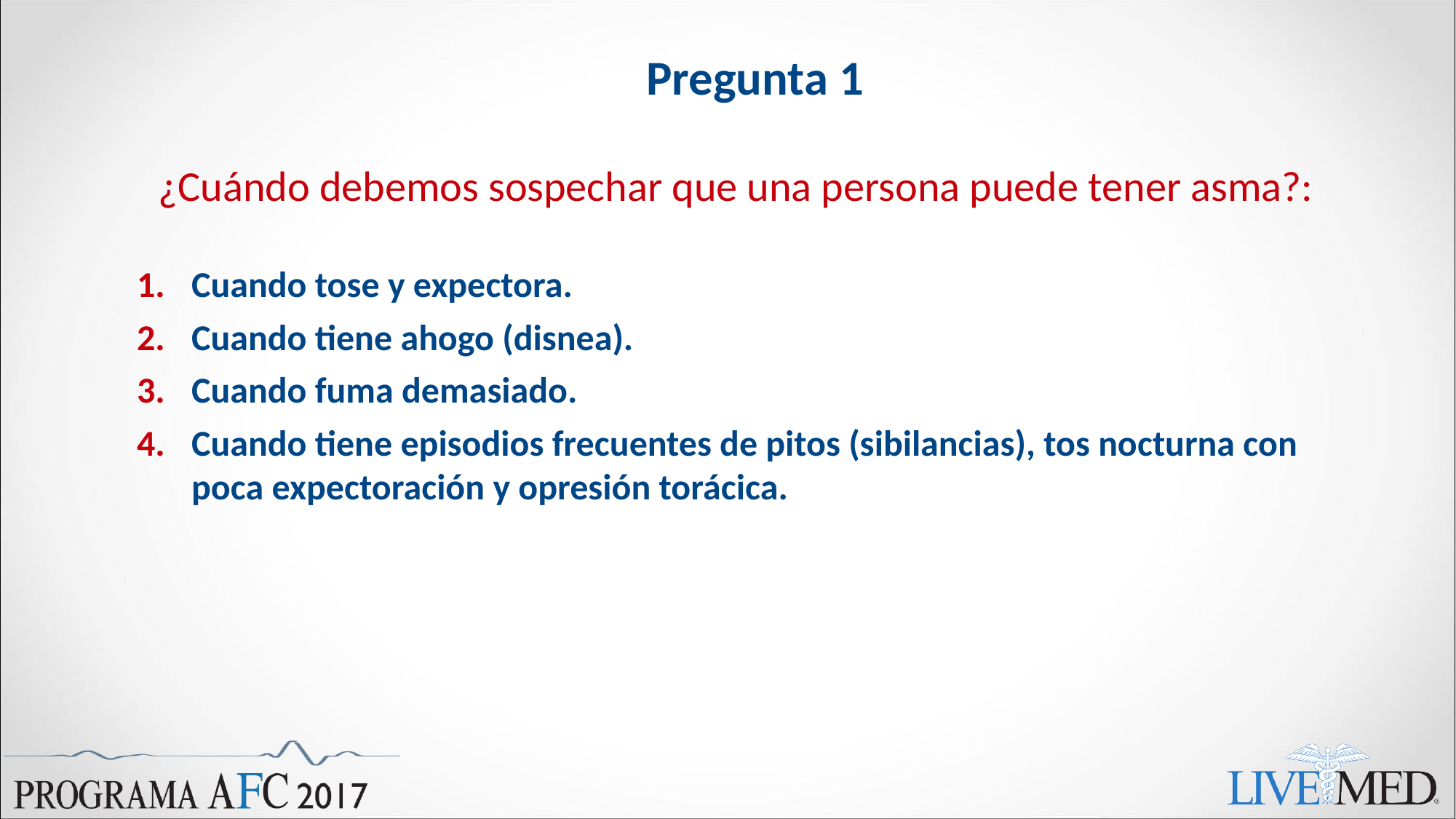

# Pregunta 1
¿Cuándo debemos sospechar que una persona puede tener asma?:

Cuando tose y expectora.
Cuando tiene ahogo (disnea).
Cuando fuma demasiado.
Cuando tiene episodios frecuentes de pitos (sibilancias), tos nocturna con poca expectoración y opresión torácica.